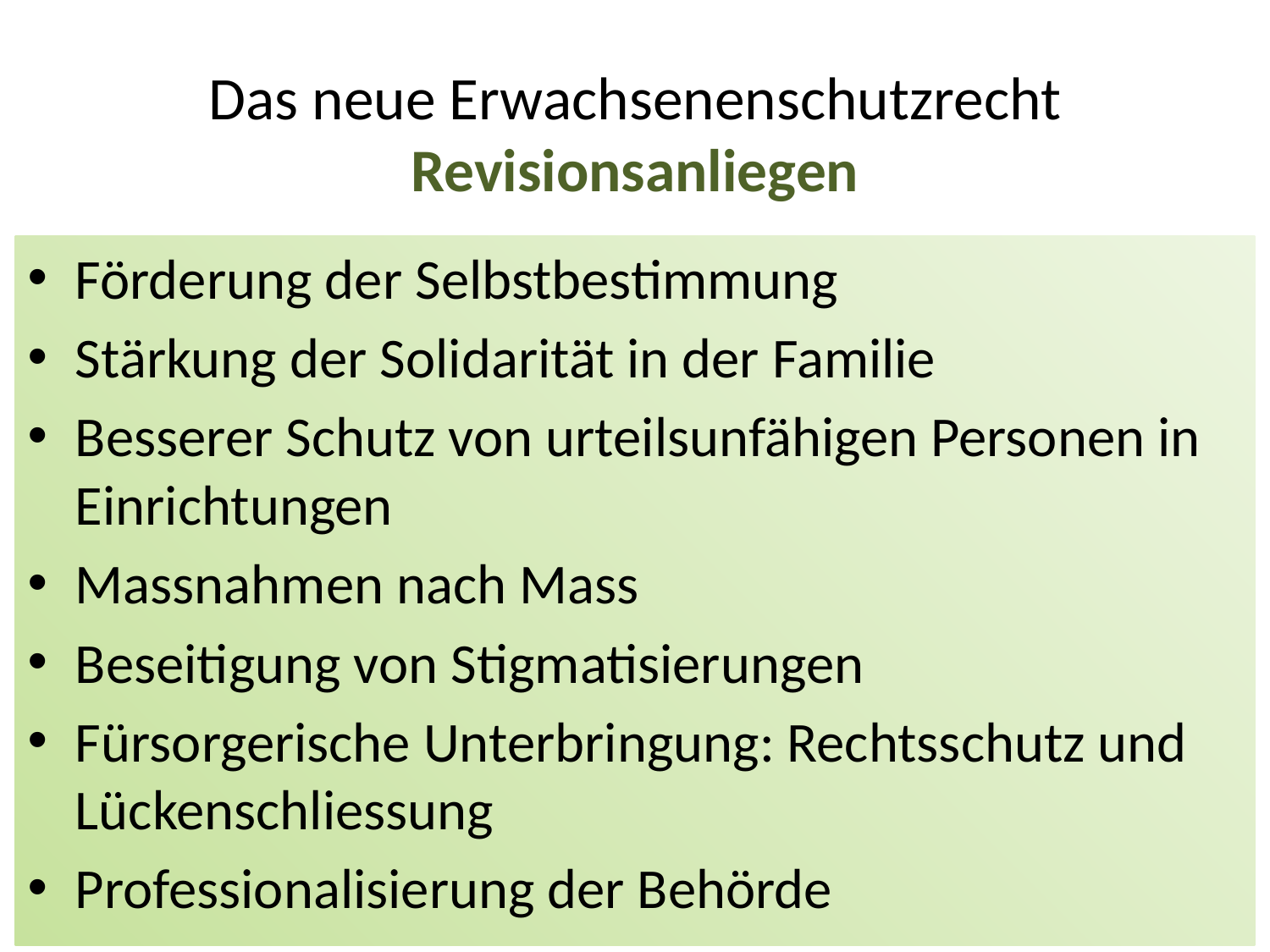

# Das neue Erwachsenenschutzrecht Revisionsanliegen
Förderung der Selbstbestimmung
Stärkung der Solidarität in der Familie
Besserer Schutz von urteilsunfähigen Personen in Einrichtungen
Massnahmen nach Mass
Beseitigung von Stigmatisierungen
Fürsorgerische Unterbringung: Rechtsschutz und Lückenschliessung
Professionalisierung der Behörde